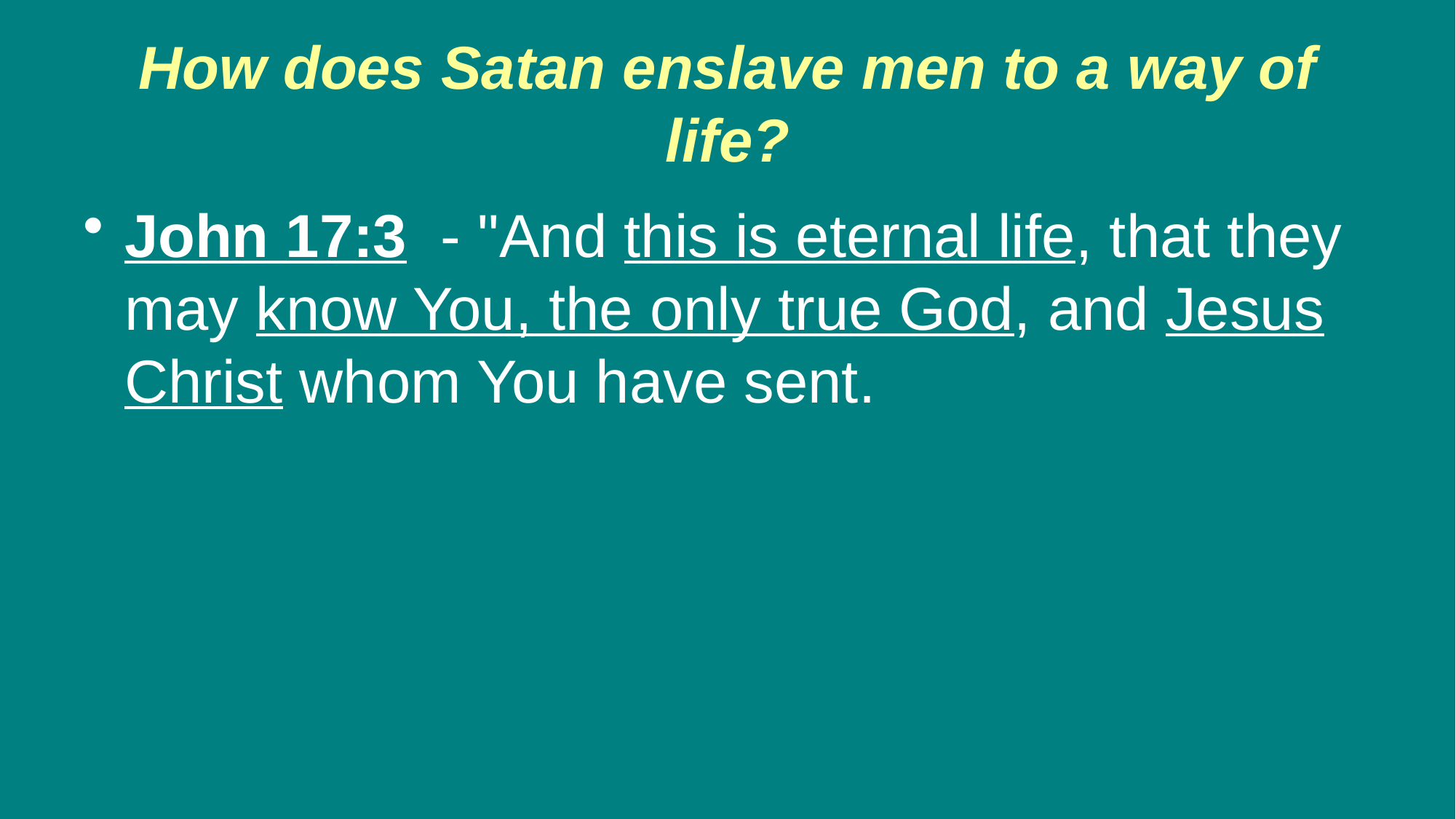

# How does Satan enslave men to a way of life?
John 17:3  - "And this is eternal life, that they may know You, the only true God, and Jesus Christ whom You have sent.